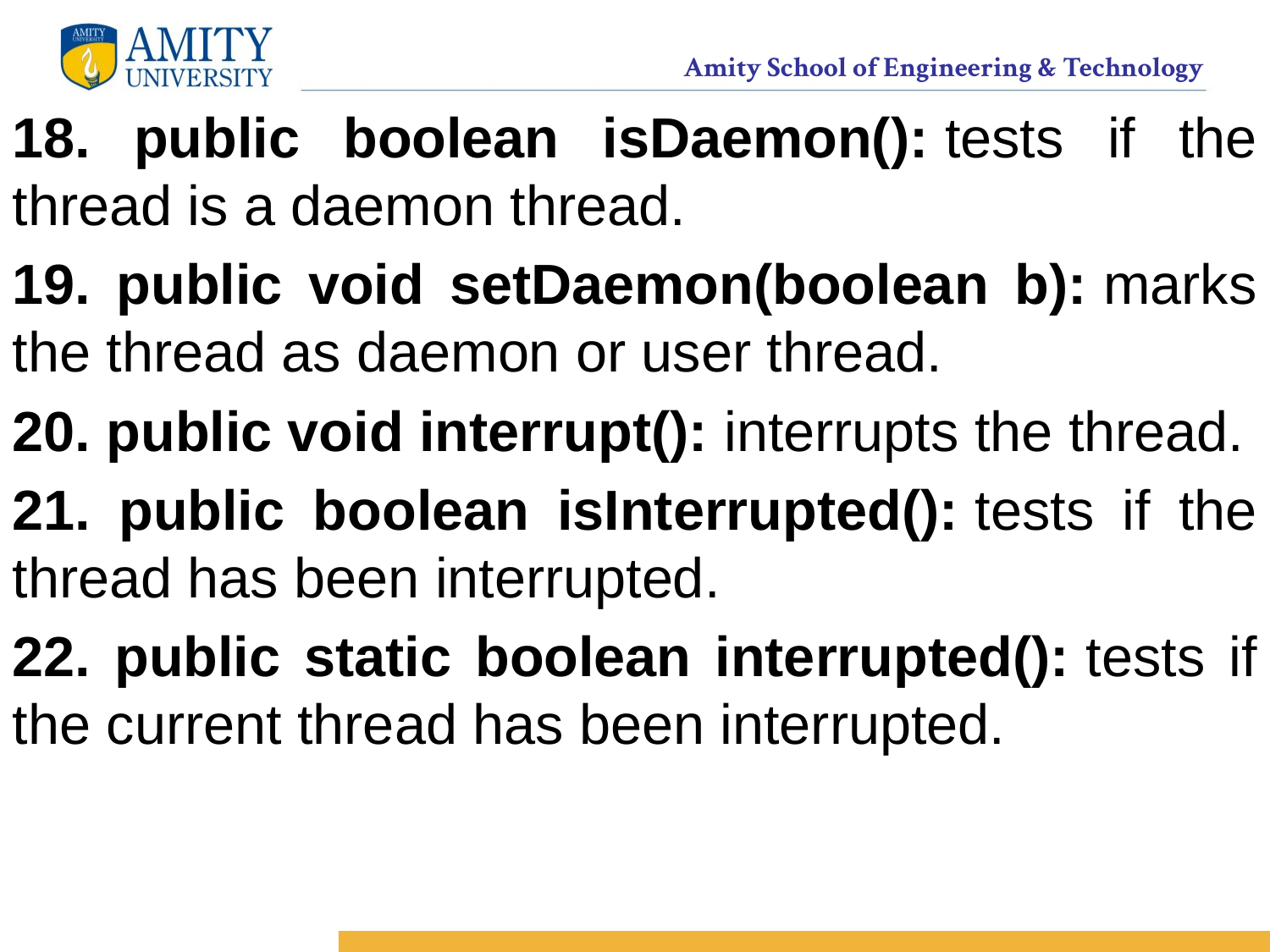

18. public boolean isDaemon(): tests if the thread is a daemon thread.
19. public void setDaemon(boolean b): marks the thread as daemon or user thread.
20. public void interrupt(): interrupts the thread.
21. public boolean isInterrupted(): tests if the thread has been interrupted.
22. public static boolean interrupted(): tests if the current thread has been interrupted.